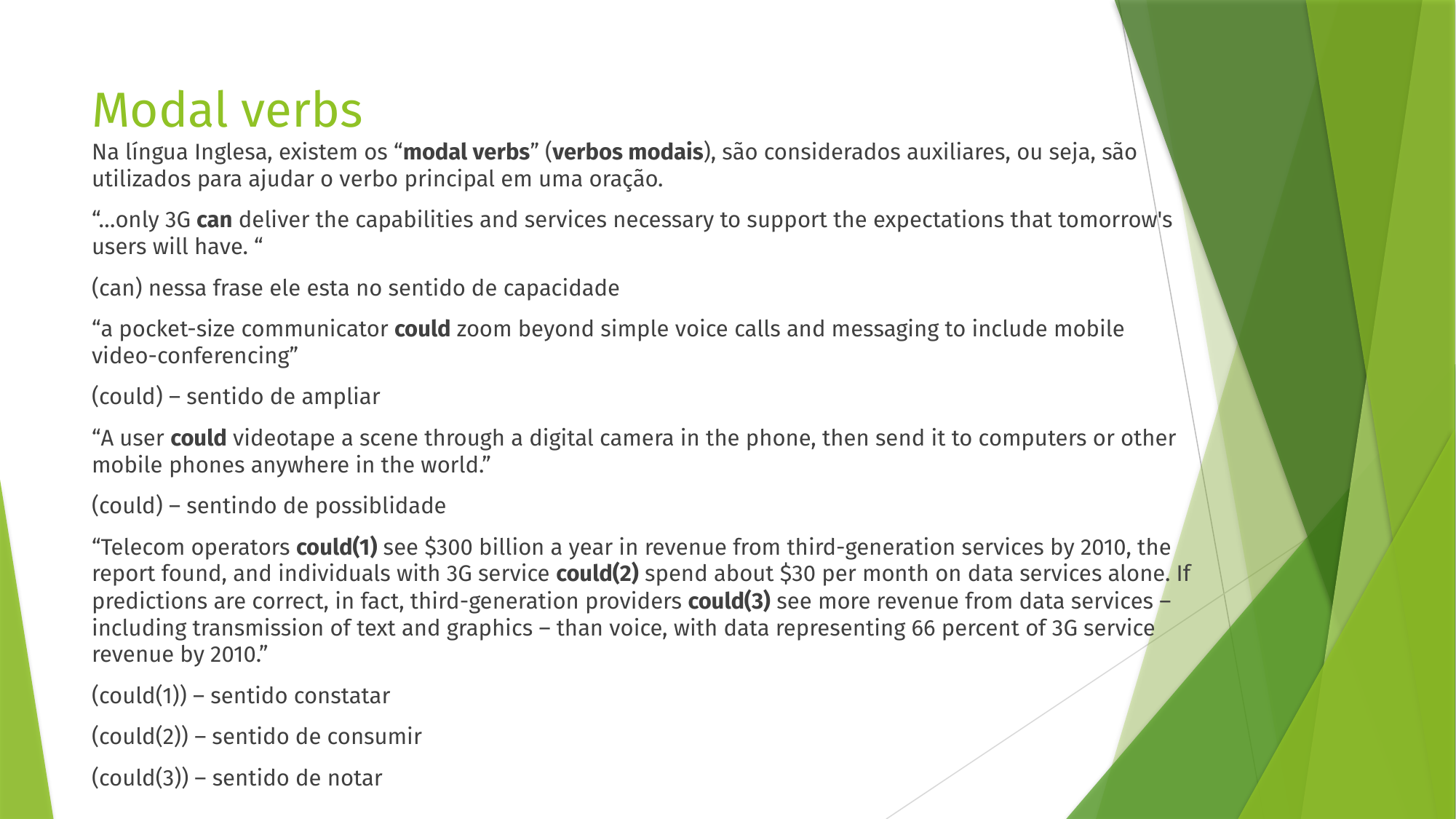

# Modal verbs
Na língua Inglesa, existem os “modal verbs” (verbos modais), são considerados auxiliares, ou seja, são utilizados para ajudar o verbo principal em uma oração.
“…only 3G can deliver the capabilities and services necessary to support the expectations that tomorrow's users will have. “
(can) nessa frase ele esta no sentido de capacidade
“a pocket-size communicator could zoom beyond simple voice calls and messaging to include mobile video-conferencing”
(could) – sentido de ampliar
“A user could videotape a scene through a digital camera in the phone, then send it to computers or other mobile phones anywhere in the world.”
(could) – sentindo de possiblidade
“Telecom operators could(1) see $300 billion a year in revenue from third-generation services by 2010, the report found, and individuals with 3G service could(2) spend about $30 per month on data services alone. If predictions are correct, in fact, third-generation providers could(3) see more revenue from data services – including transmission of text and graphics – than voice, with data representing 66 percent of 3G service revenue by 2010.”
(could(1)) – sentido constatar
(could(2)) – sentido de consumir
(could(3)) – sentido de notar